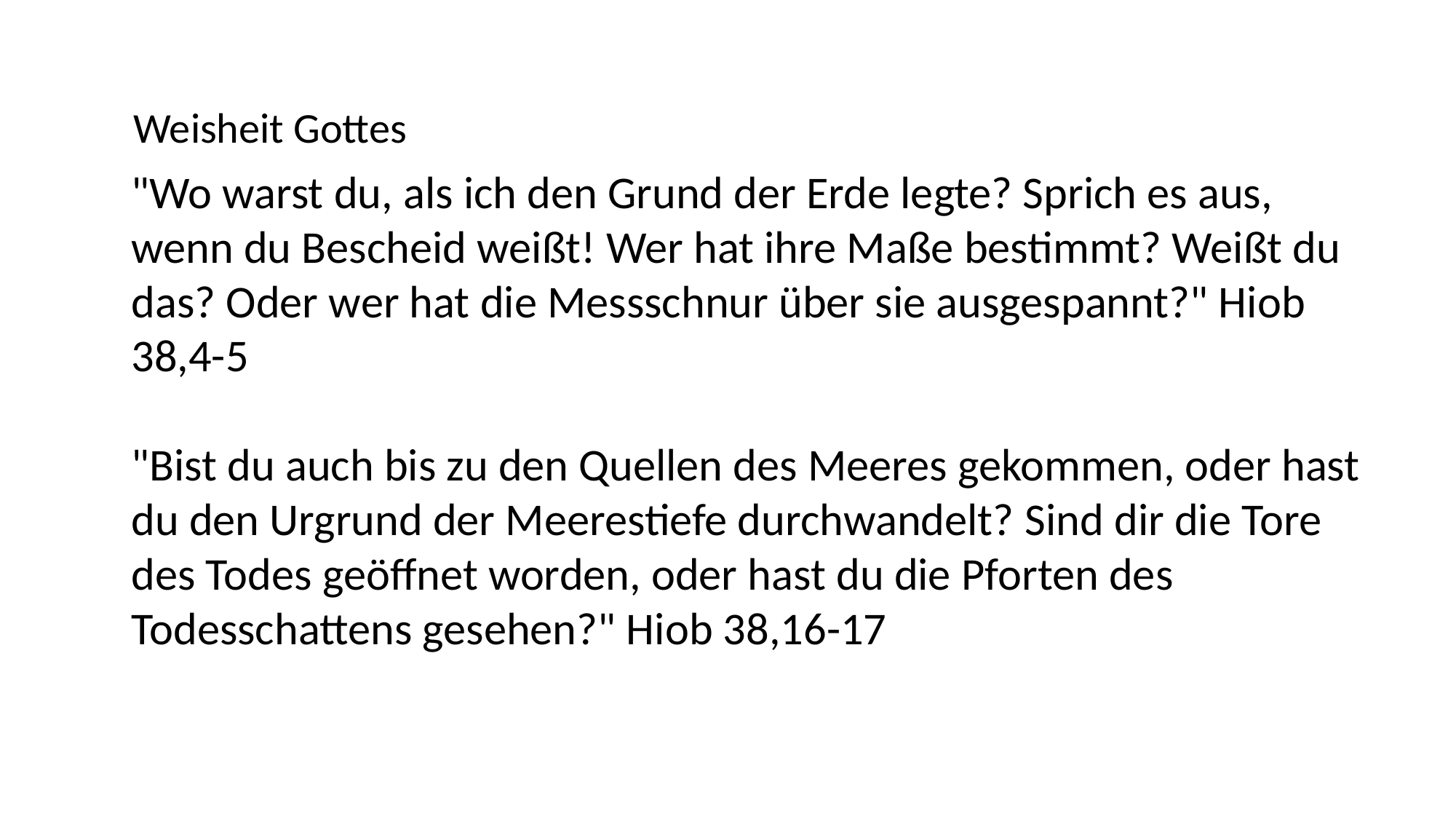

Weisheit Gottes
"Wo warst du, als ich den Grund der Erde legte? Sprich es aus, wenn du Bescheid weißt! Wer hat ihre Maße bestimmt? Weißt du das? Oder wer hat die Messschnur über sie ausgespannt?" Hiob 38,4-5

"Bist du auch bis zu den Quellen des Meeres gekommen, oder hast du den Urgrund der Meerestiefe durchwandelt? Sind dir die Tore des Todes geöffnet worden, oder hast du die Pforten des Todesschattens gesehen?" Hiob 38,16-17